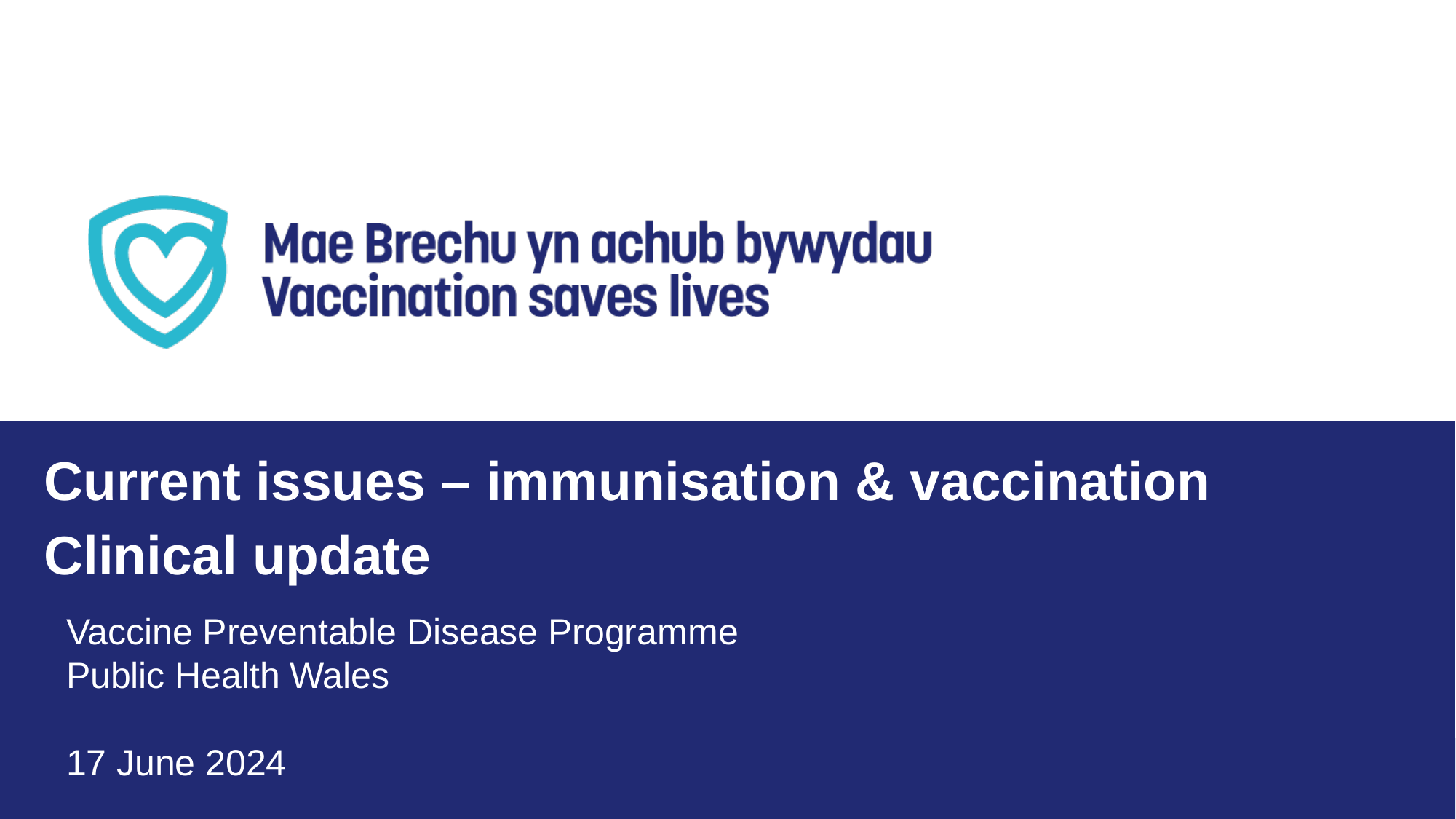

Current issues – immunisation & vaccination
Clinical update
Vaccine Preventable Disease Programme
Public Health Wales

17 June 2024